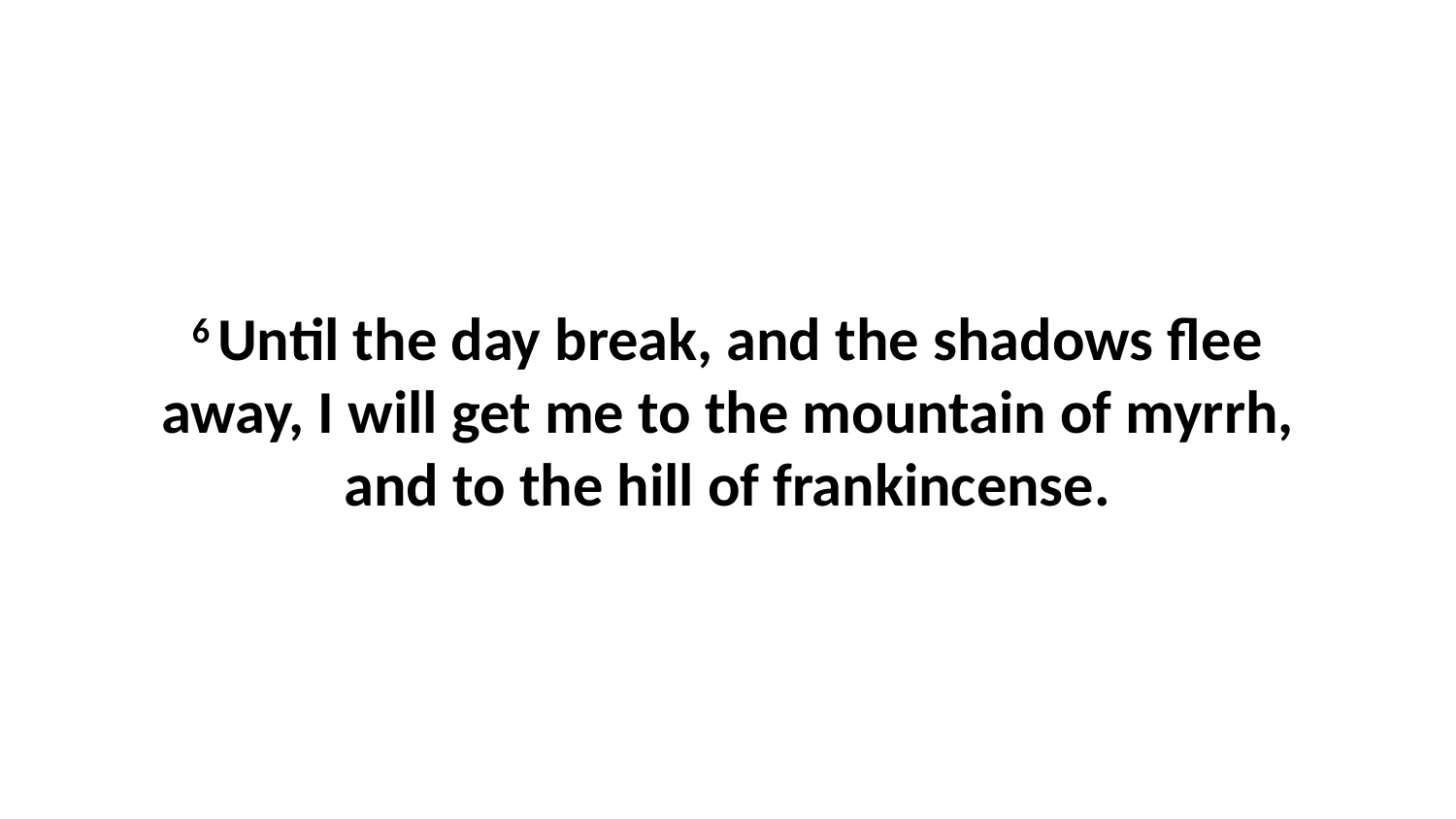

6 Until the day break, and the shadows flee away, I will get me to the mountain of myrrh, and to the hill of frankincense.